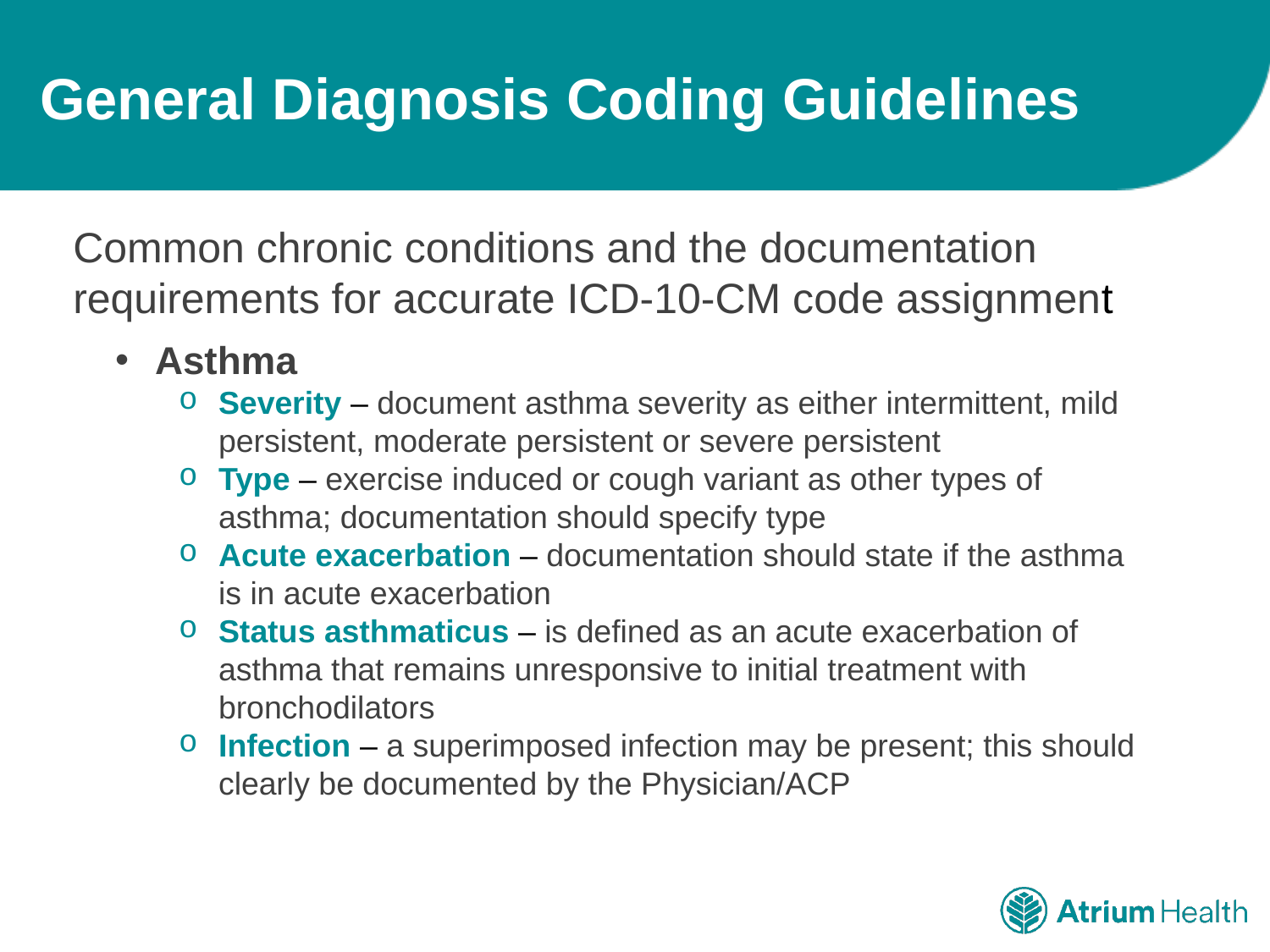

# General Diagnosis Coding Guidelines
Common chronic conditions and the documentation requirements for accurate ICD-10-CM code assignment
Asthma
Severity – document asthma severity as either intermittent, mild persistent, moderate persistent or severe persistent
Type – exercise induced or cough variant as other types of asthma; documentation should specify type
Acute exacerbation – documentation should state if the asthma is in acute exacerbation
Status asthmaticus – is defined as an acute exacerbation of asthma that remains unresponsive to initial treatment with bronchodilators
Infection – a superimposed infection may be present; this should clearly be documented by the Physician/ACP